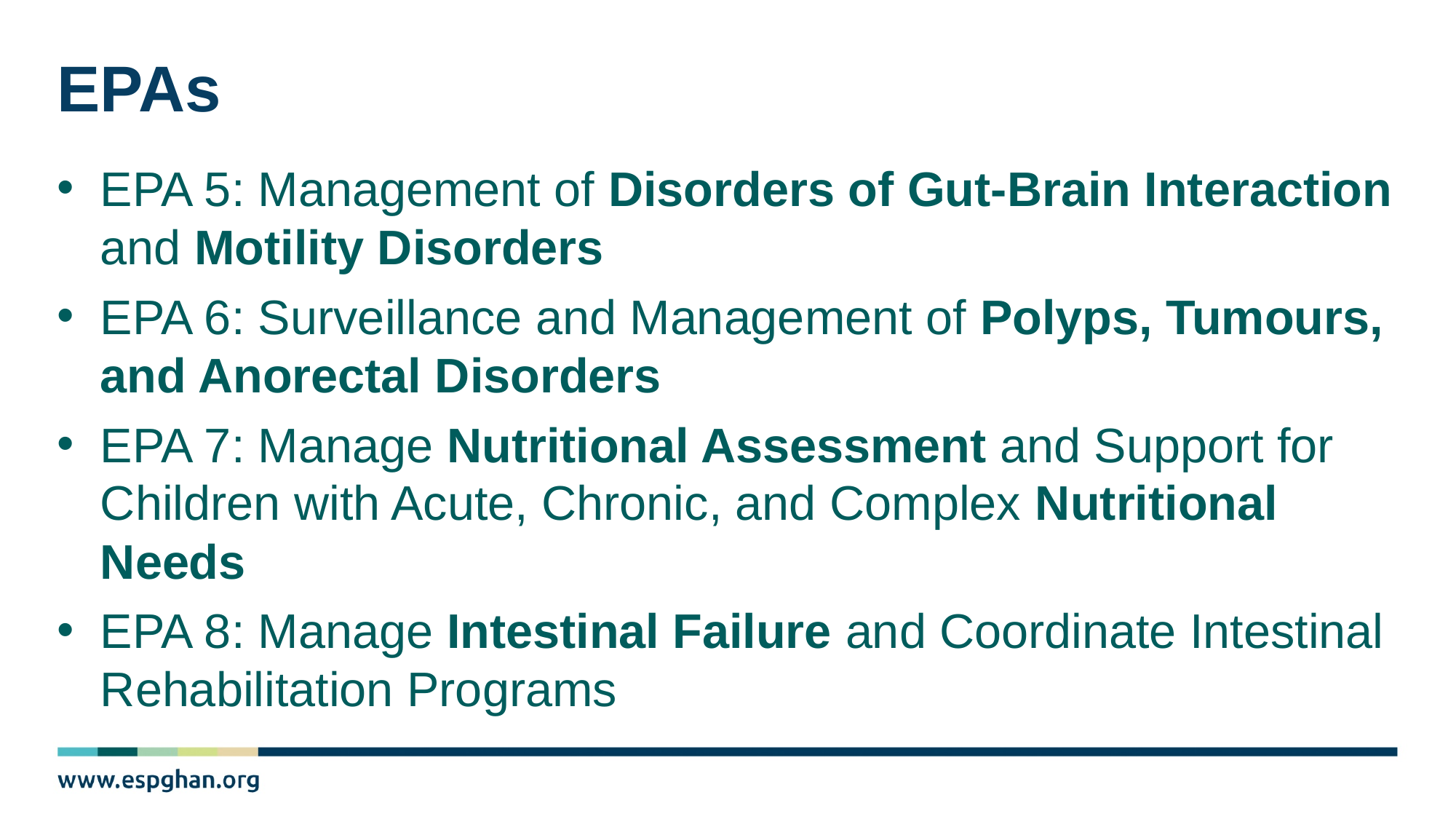

# EPAs
EPA 5: Management of Disorders of Gut-Brain Interaction and Motility Disorders
EPA 6: Surveillance and Management of Polyps, Tumours, and Anorectal Disorders
EPA 7: Manage Nutritional Assessment and Support for Children with Acute, Chronic, and Complex Nutritional Needs
EPA 8: Manage Intestinal Failure and Coordinate Intestinal Rehabilitation Programs